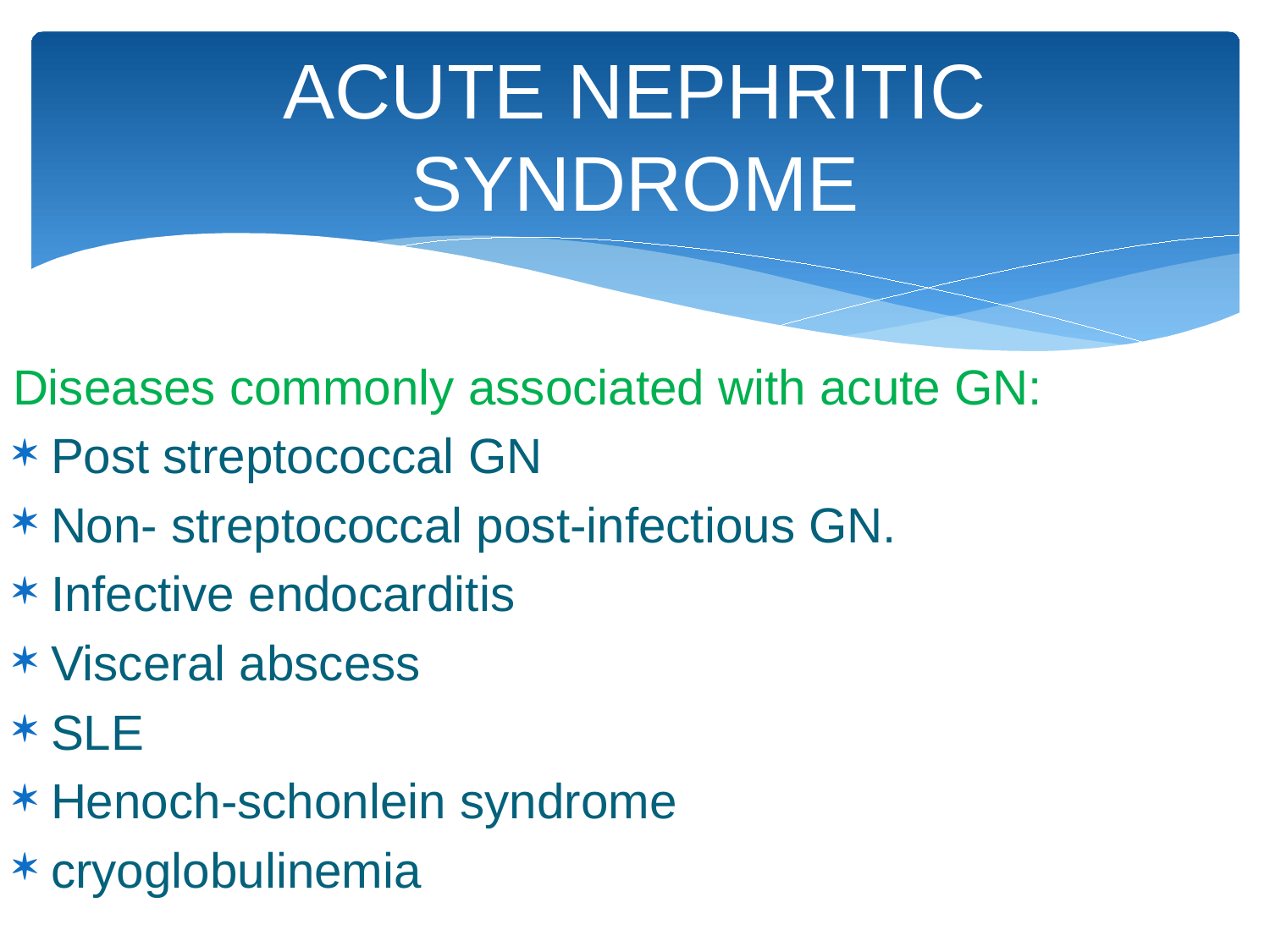

# ACUTE NEPHRITIC SYNDROME
Diseases commonly associated with acute GN:
Post streptococcal GN
Non- streptococcal post-infectious GN.
Infective endocarditis
Visceral abscess
SLE
Henoch-schonlein syndrome
cryoglobulinemia